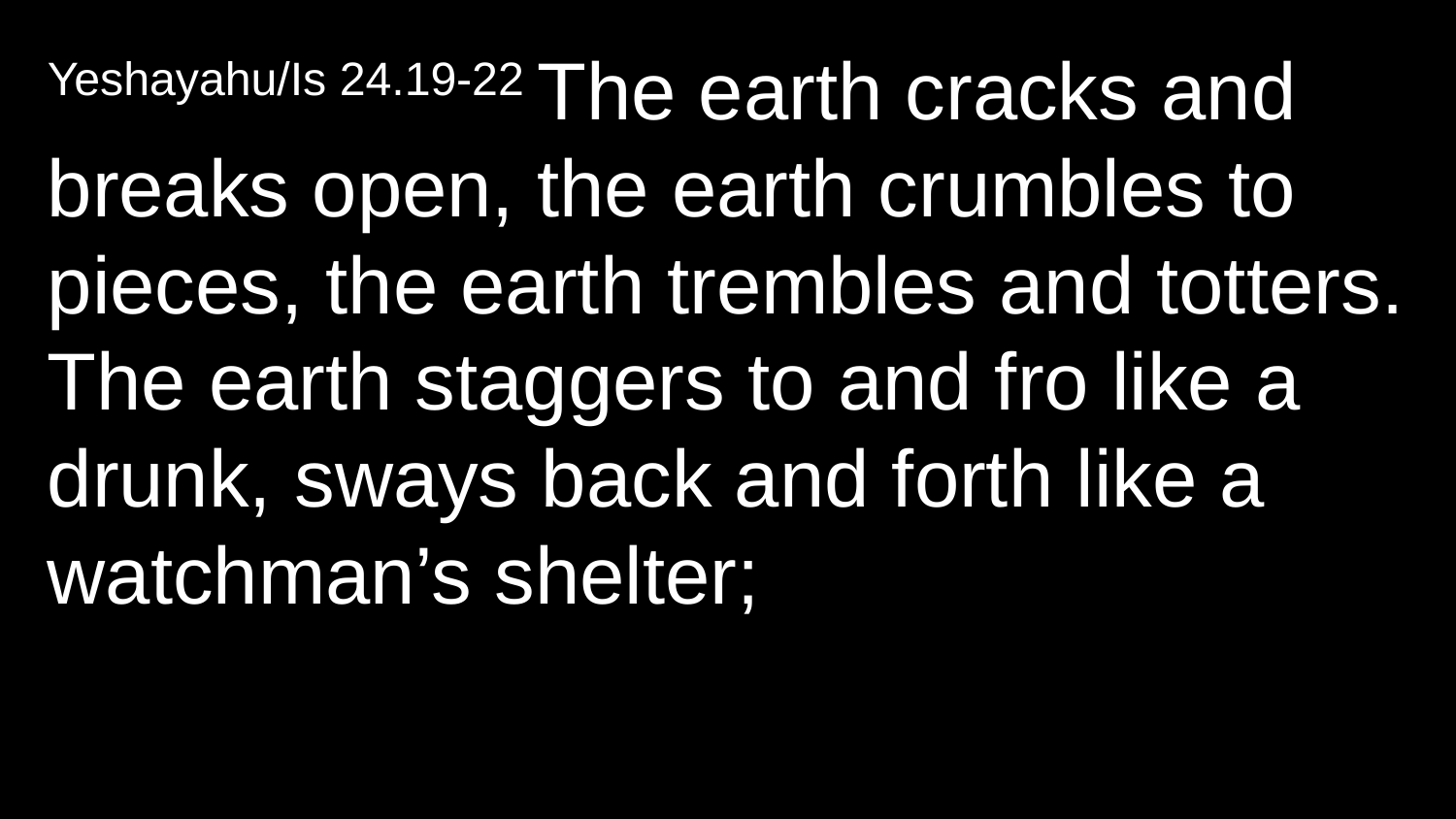

Yeshayahu/Is 24.19-22 The earth cracks and breaks open, the earth crumbles to pieces, the earth trembles and totters. The earth staggers to and fro like a drunk, sways back and forth like a watchman’s shelter;